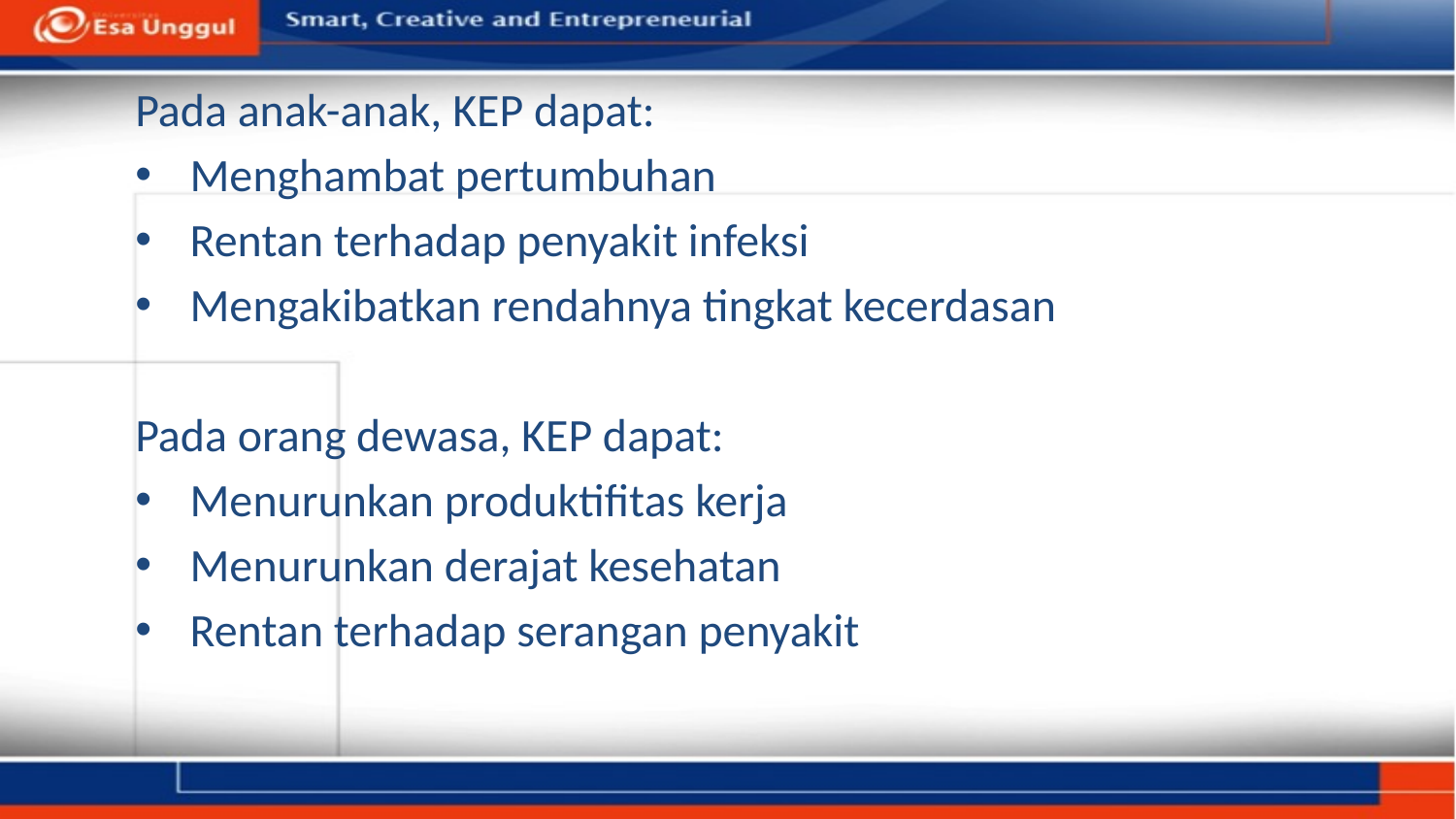

Pada anak-anak, KEP dapat:
Menghambat pertumbuhan
Rentan terhadap penyakit infeksi
Mengakibatkan rendahnya tingkat kecerdasan

Pada orang dewasa, KEP dapat:
Menurunkan produktifitas kerja
Menurunkan derajat kesehatan
Rentan terhadap serangan penyakit